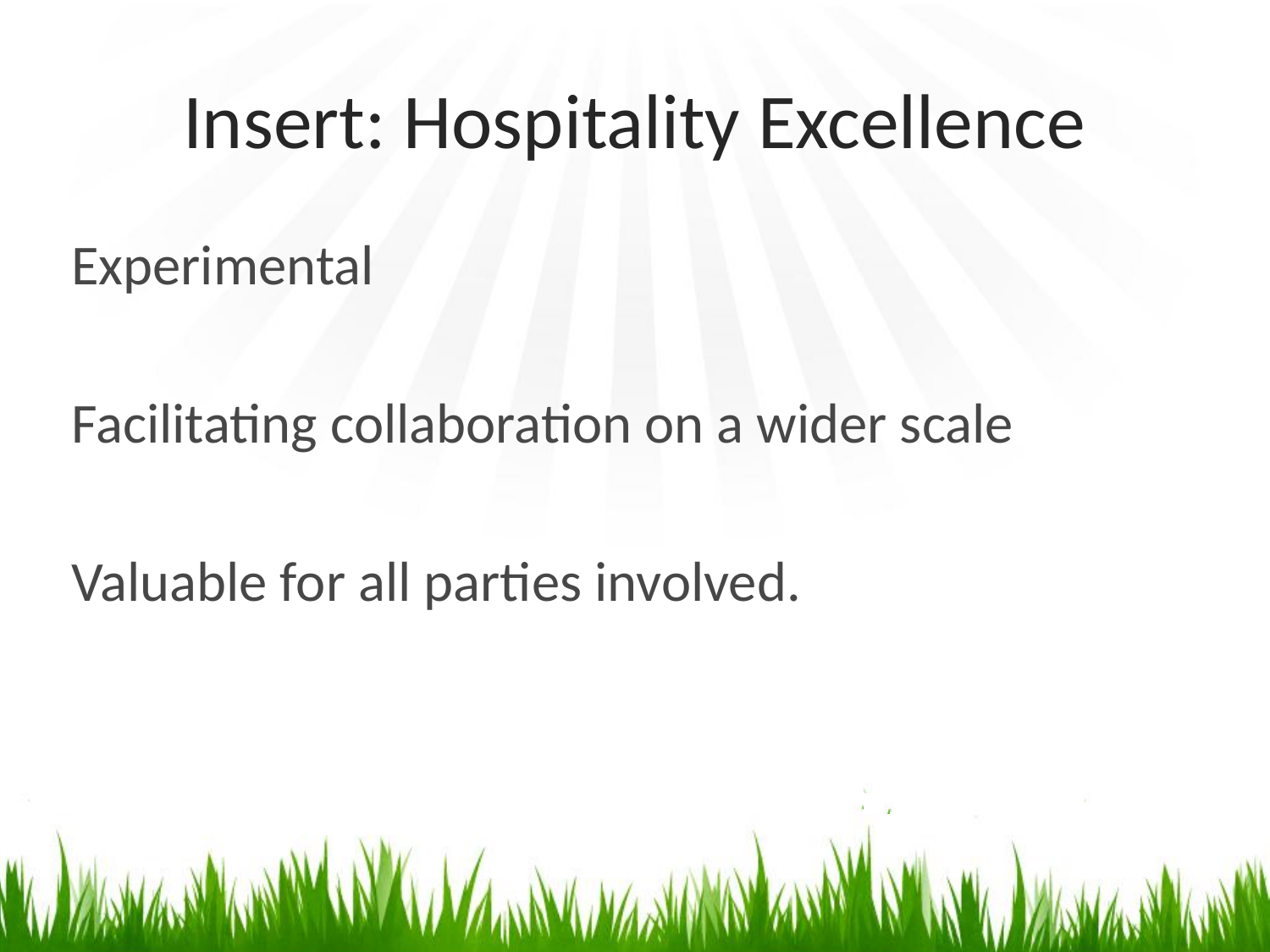

# Insert: Hospitality Excellence
Experimental

Facilitating collaboration on a wider scale

Valuable for all parties involved.